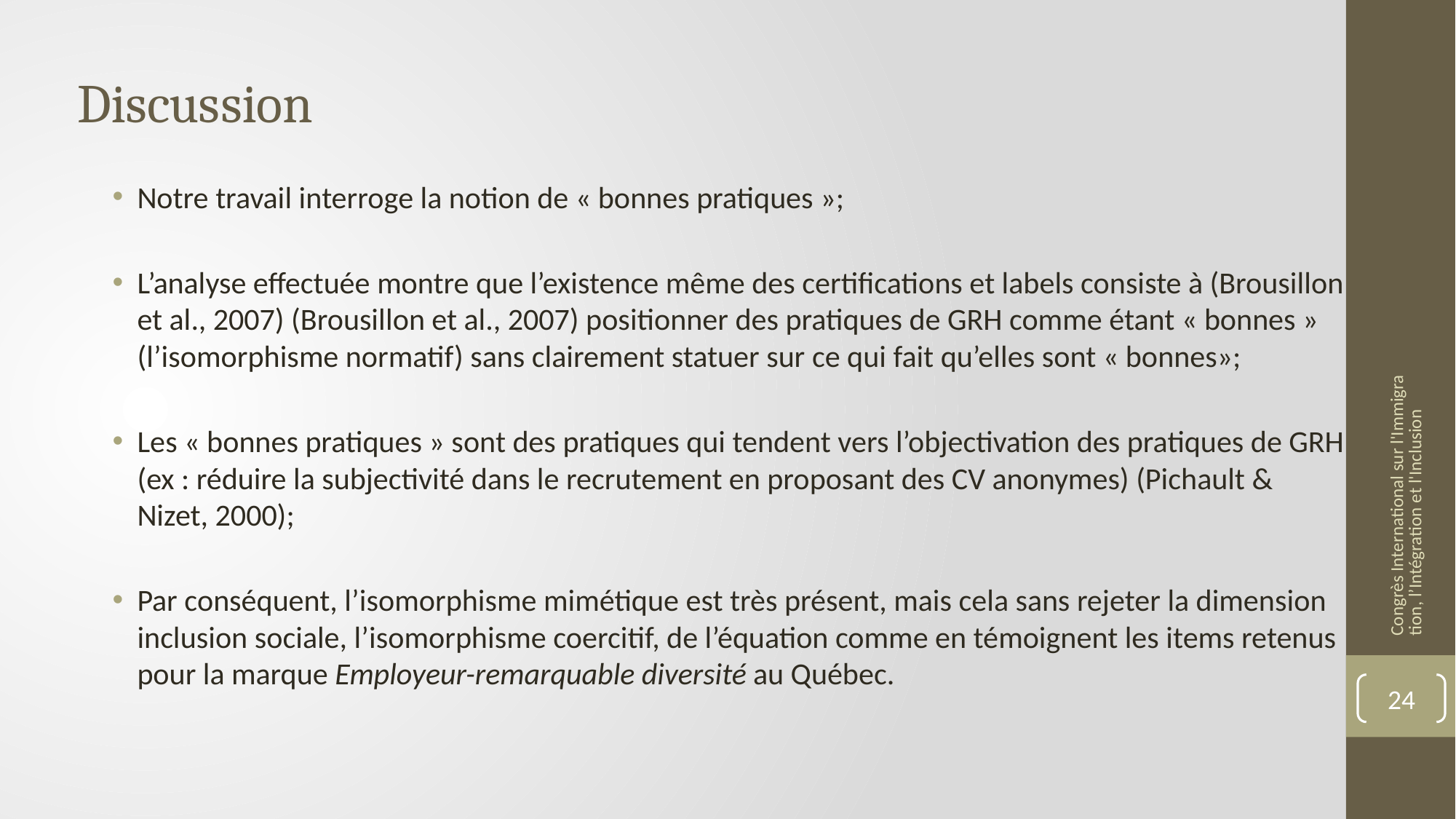

# Discussion
Notre travail interroge la notion de « bonnes pratiques »;

L’analyse effectuée montre que l’existence même des certifications et labels consiste à (Brousillon et al., 2007) (Brousillon et al., 2007) positionner des pratiques de GRH comme étant « bonnes » (l’isomorphisme normatif) sans clairement statuer sur ce qui fait qu’elles sont « bonnes»;

Les « bonnes pratiques » sont des pratiques qui tendent vers l’objectivation des pratiques de GRH (ex : réduire la subjectivité dans le recrutement en proposant des CV anonymes) (Pichault & Nizet, 2000);

Par conséquent, l’isomorphisme mimétique est très présent, mais cela sans rejeter la dimension inclusion sociale, l’isomorphisme coercitif, de l’équation comme en témoignent les items retenus pour la marque Employeur-remarquable diversité au Québec.
Congrès International sur l'Immigration, l’Intégration et l'Inclusion
24